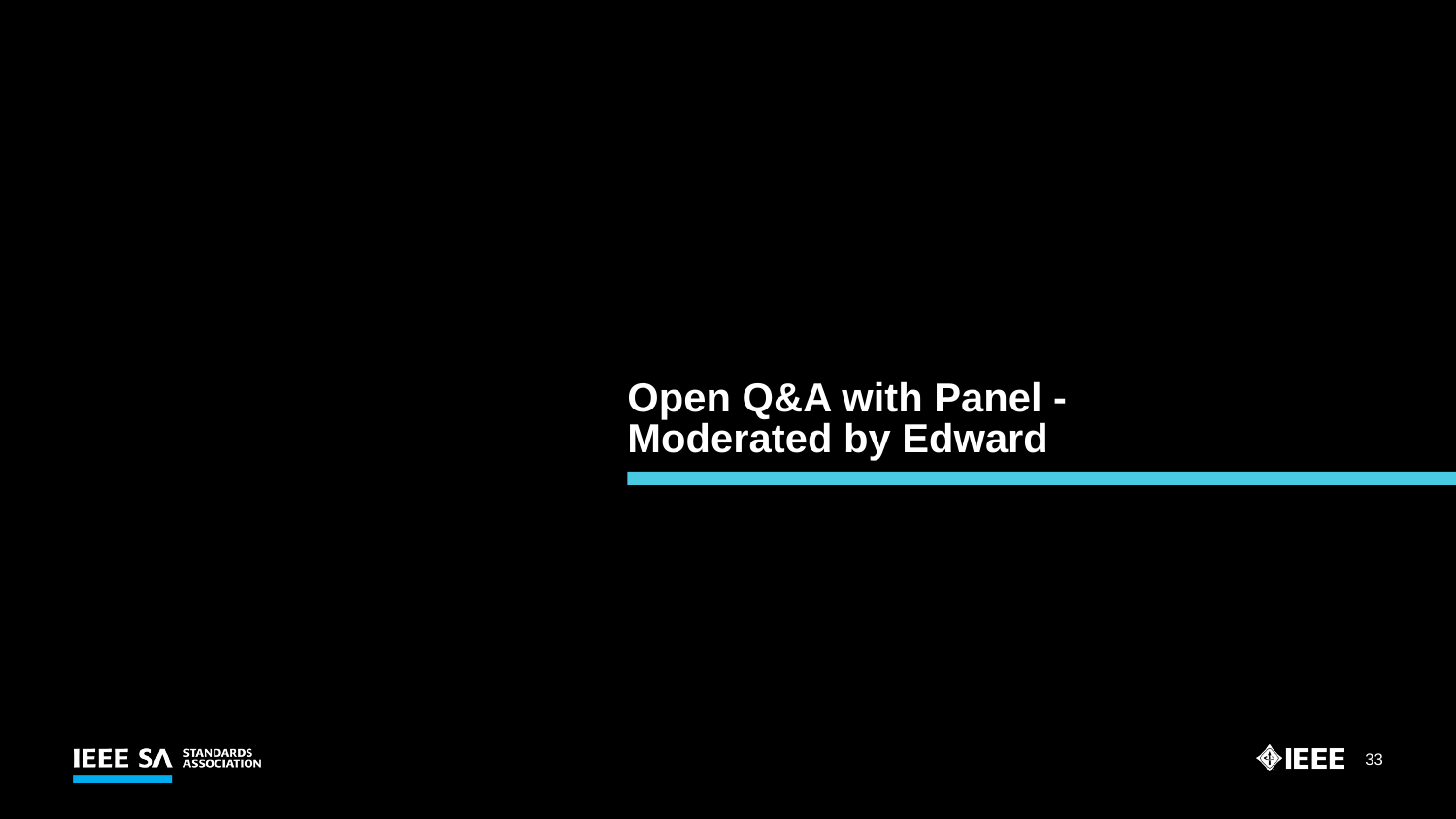

# Open Q&A with Panel - Moderated by Edward
33